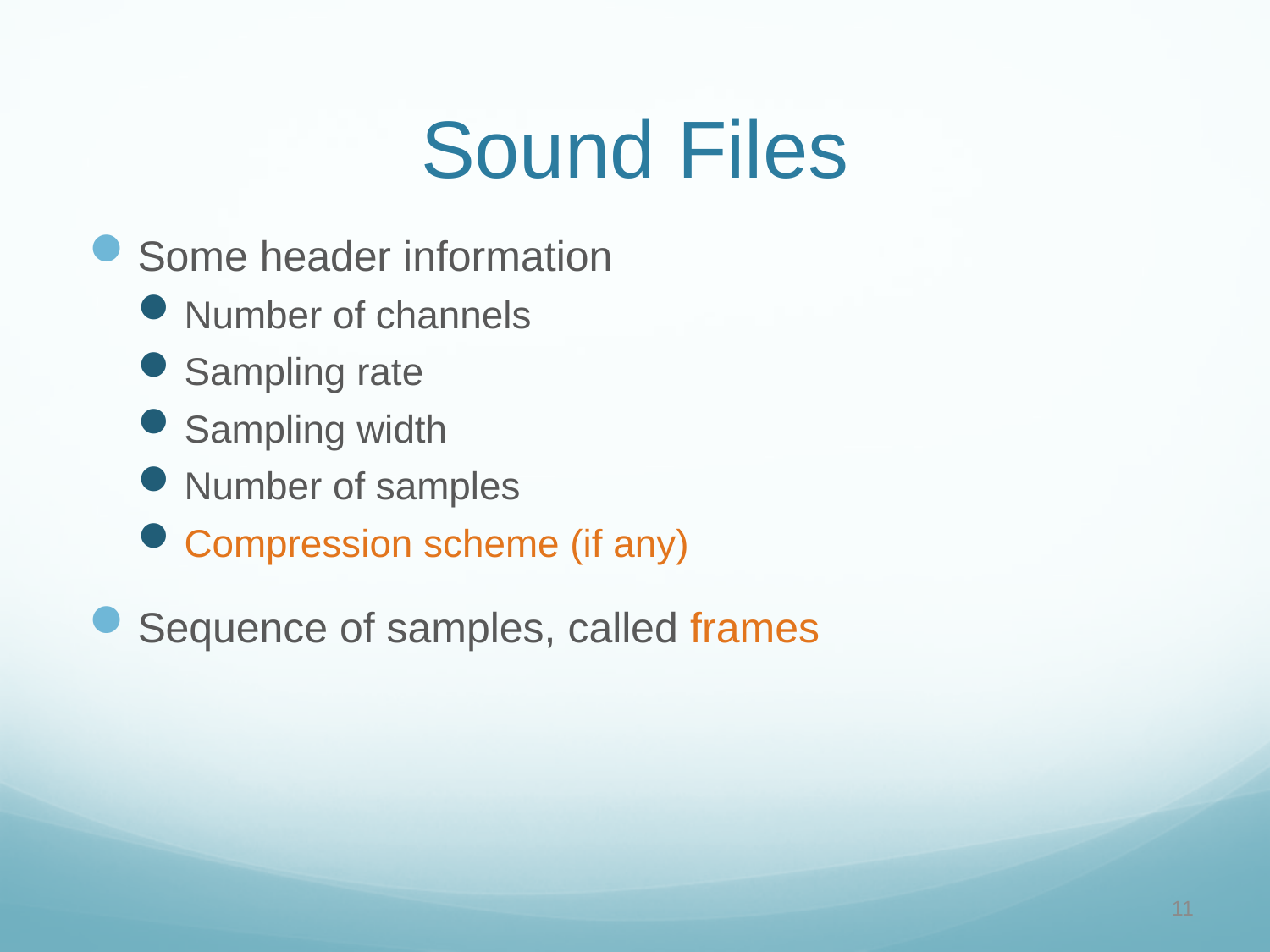

# Sound Files
Some header information
Number of channels
Sampling rate
Sampling width
Number of samples
Compression scheme (if any)
Sequence of samples, called frames

11